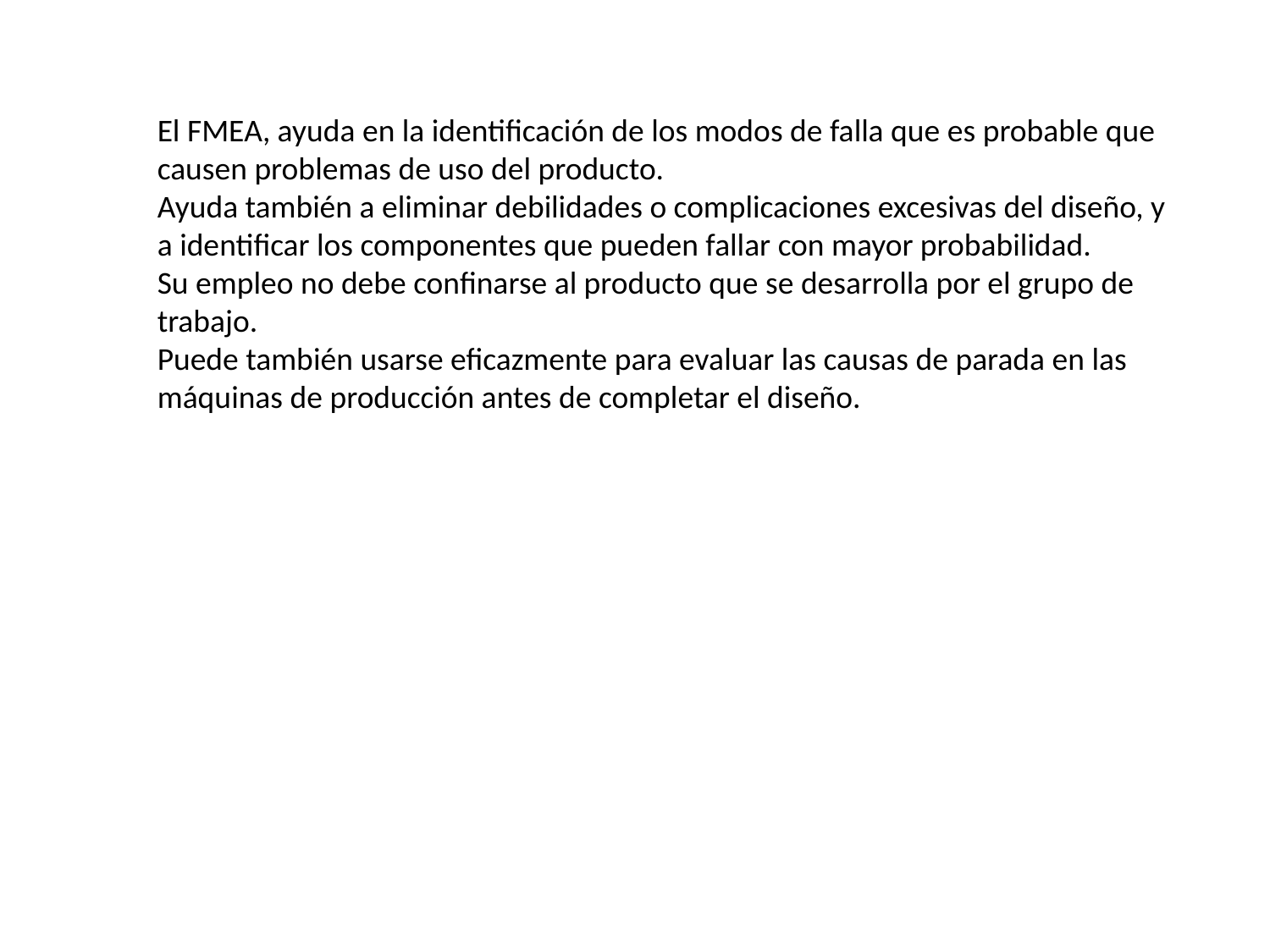

El FMEA, ayuda en la identificación de los modos de falla que es probable que causen problemas de uso del producto.
Ayuda también a eliminar debilidades o complicaciones excesivas del diseño, y a identificar los componentes que pueden fallar con mayor probabilidad.
Su empleo no debe confinarse al producto que se desarrolla por el grupo de trabajo.
Puede también usarse eficazmente para evaluar las causas de parada en las máquinas de producción antes de completar el diseño.